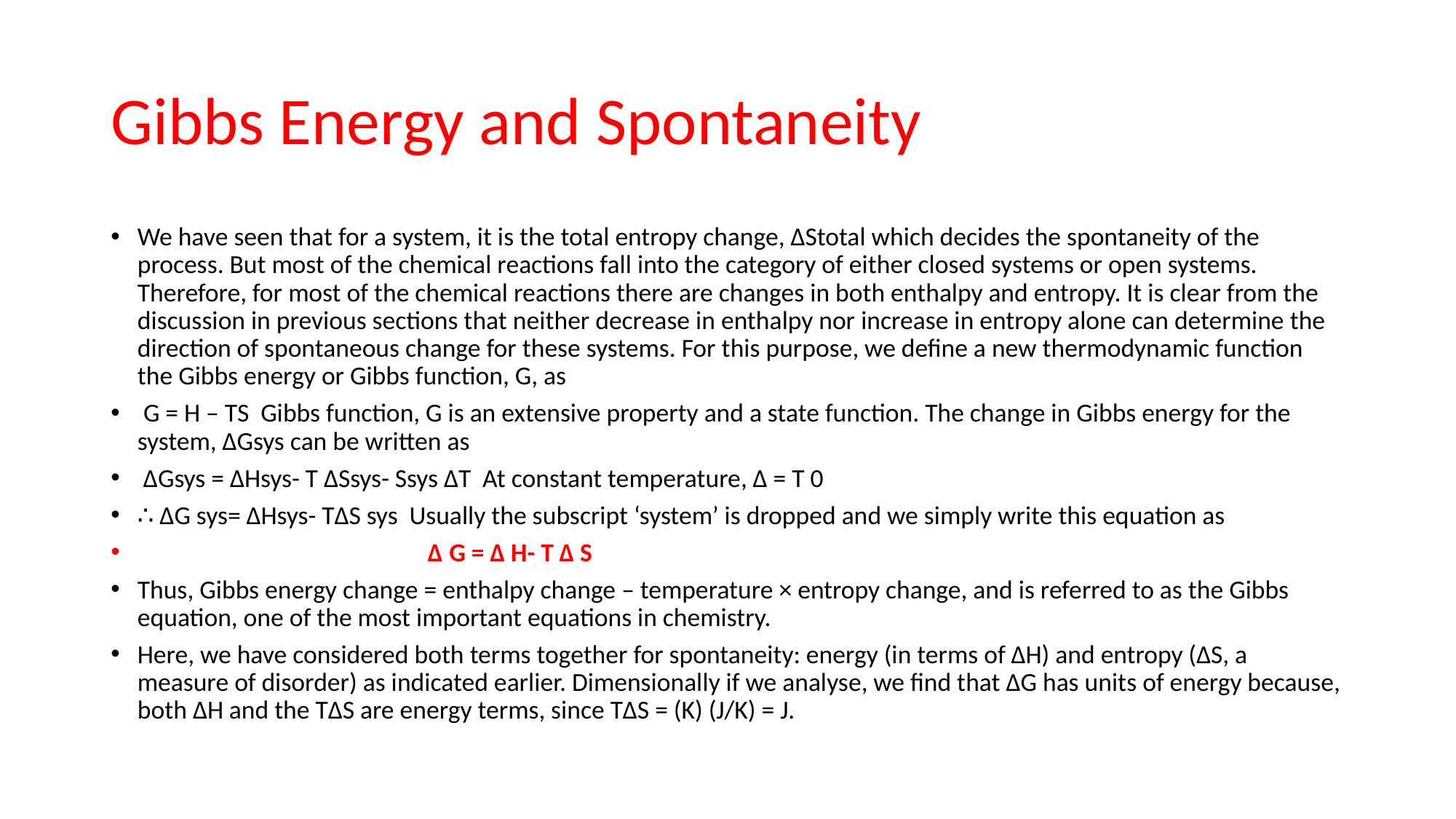

# Gibbs Energy and Spontaneity
We have seen that for a system, it is the total entropy change, ∆Stotal which decides the spontaneity of the process. But most of the chemical reactions fall into the category of either closed systems or open systems. Therefore, for most of the chemical reactions there are changes in both enthalpy and entropy. It is clear from the discussion in previous sections that neither decrease in enthalpy nor increase in entropy alone can determine the direction of spontaneous change for these systems. For this purpose, we define a new thermodynamic function the Gibbs energy or Gibbs function, G, as
 G = H – TS  Gibbs function, G is an extensive property and a state function. The change in Gibbs energy for the system, ∆Gsys can be written as
 ∆Gsys = ∆Hsys- T ∆Ssys- Ssys ∆T  At constant temperature, ∆ = T 0
∴ ∆G sys= ∆Hsys- T∆S sys  Usually the subscript ‘system’ is dropped and we simply write this equation as
                                                  ∆ G = ∆ H- T ∆ S
Thus, Gibbs energy change = enthalpy change – temperature × entropy change, and is referred to as the Gibbs equation, one of the most important equations in chemistry.
Here, we have considered both terms together for spontaneity: energy (in terms of ∆H) and entropy (∆S, a measure of disorder) as indicated earlier. Dimensionally if we analyse, we find that ∆G has units of energy because, both ∆H and the T∆S are energy terms, since T∆S = (K) (J/K) = J.